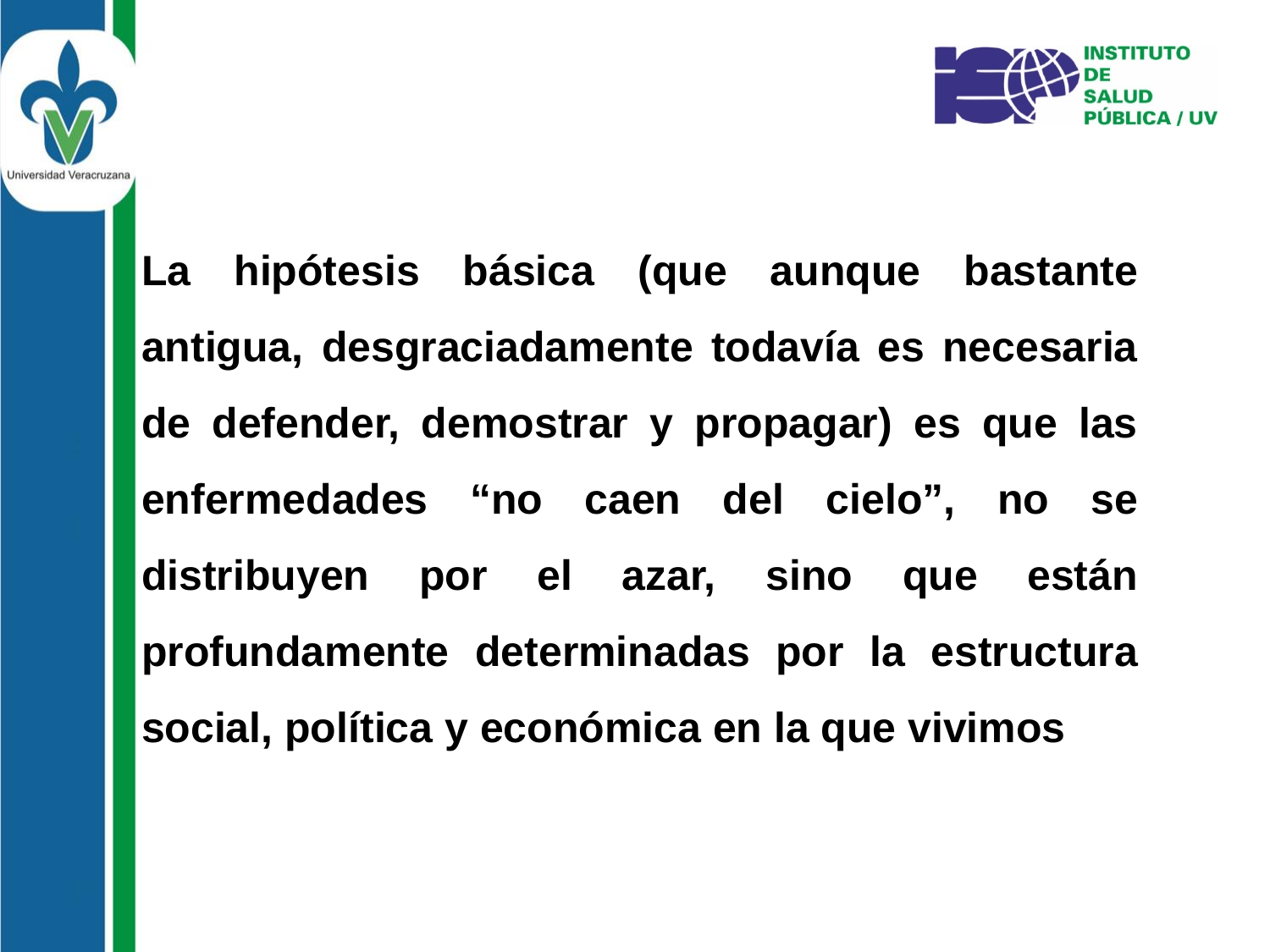

La hipótesis básica (que aunque bastante antigua, desgraciadamente todavía es necesaria de defender, demostrar y propagar) es que las enfermedades “no caen del cielo”, no se distribuyen por el azar, sino que están profundamente determinadas por la estructura social, política y económica en la que vivimos